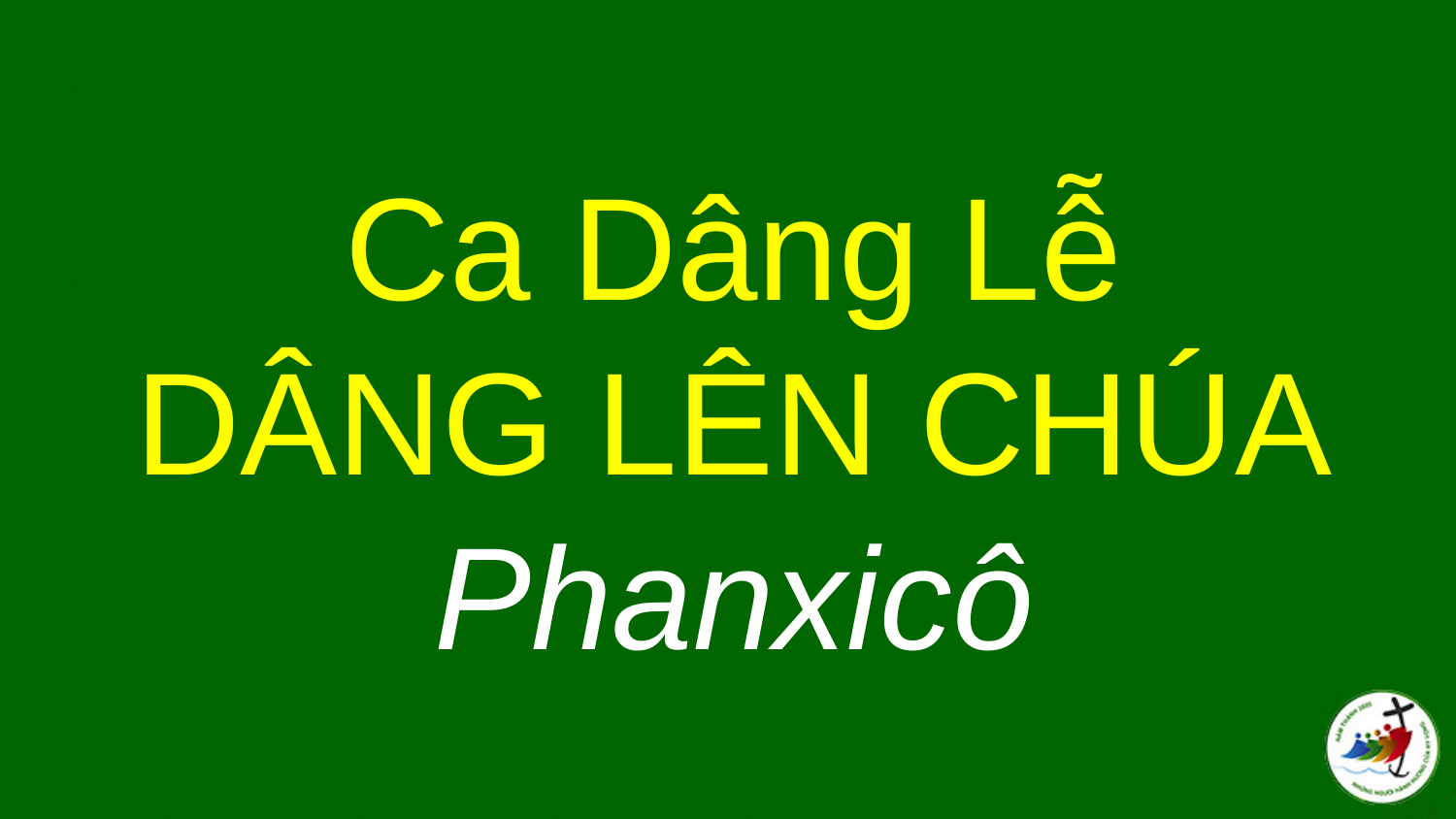

# Ca Dâng Lễ DÂNG LÊN CHÚA Phanxicô